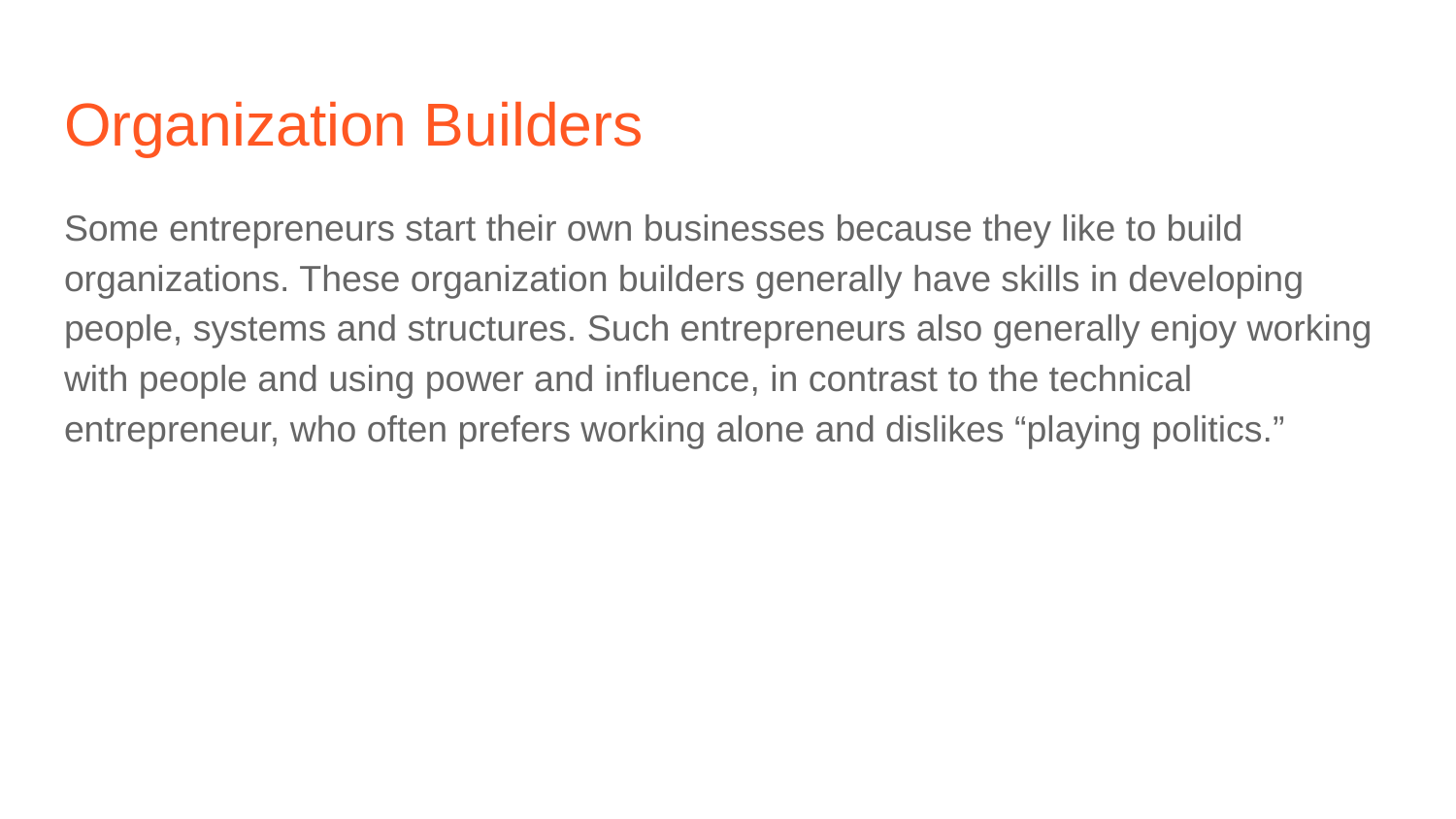

# Organization Builders
Some entrepreneurs start their own businesses because they like to build organizations. These organization builders generally have skills in developing people, systems and structures. Such entrepreneurs also generally enjoy working with people and using power and influence, in contrast to the technical entrepreneur, who often prefers working alone and dislikes “playing politics.”